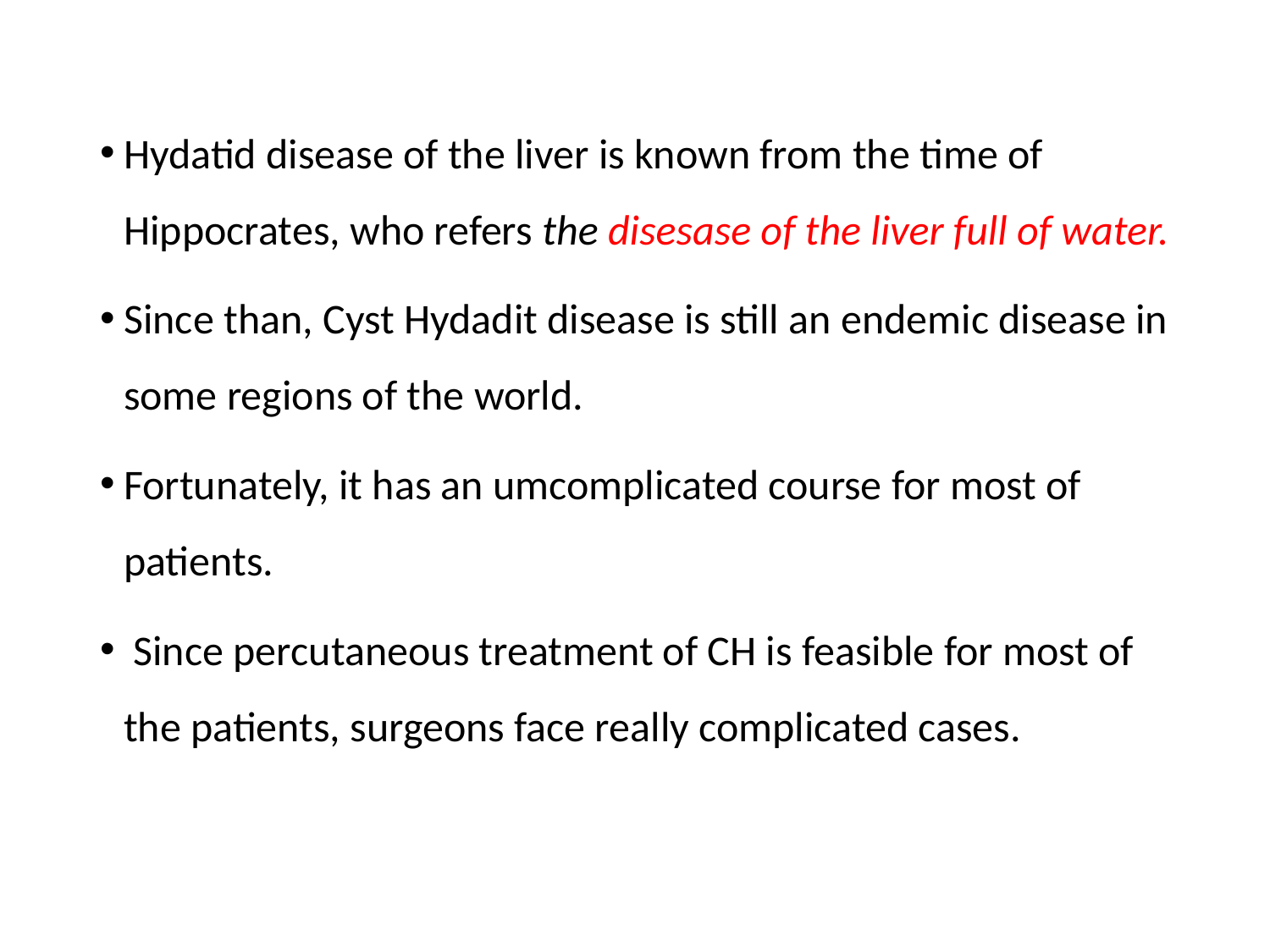

Hydatid disease of the liver is known from the time of Hippocrates, who refers the disesase of the liver full of water.
Since than, Cyst Hydadit disease is still an endemic disease in some regions of the world.
Fortunately, it has an umcomplicated course for most of patients.
 Since percutaneous treatment of CH is feasible for most of the patients, surgeons face really complicated cases.